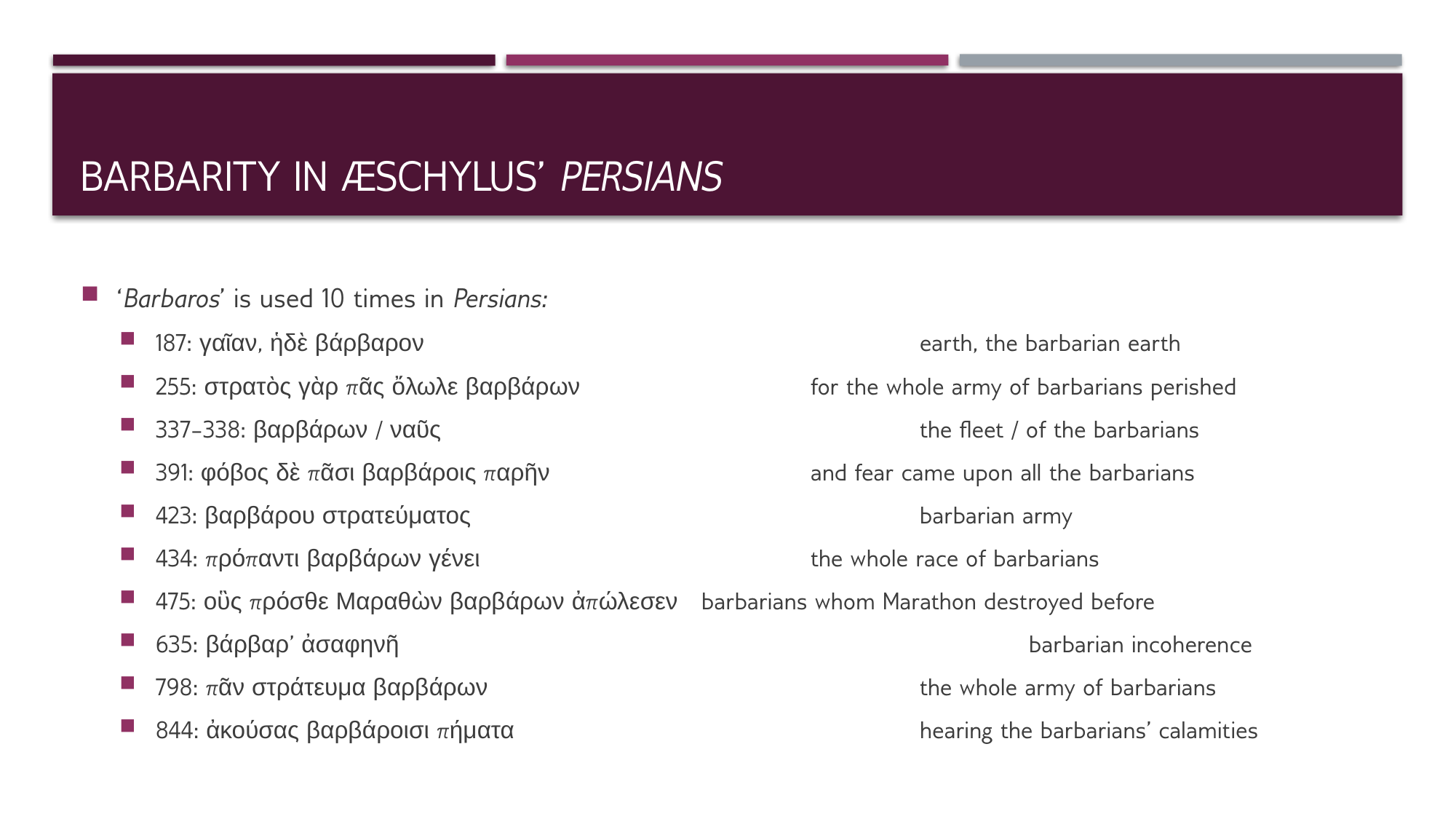

# Barbarity in Aeschylus’ Persians
‘Barbaros’ is used 10 times in Persians:
187: γαῖαν, ἡδὲ βάρβαρον					earth, the barbarian earth
255: στρατὸς γὰρ πᾶς ὄλωλε βαρβάρων			for the whole army of barbarians perished
337–338: βαρβάρων / ναῦς					the fleet / of the barbarians
391: φόβος δὲ πᾶσι βαρβάροις παρῆν			and fear came upon all the barbarians
423: βαρβάρου στρατεύματος					barbarian army
434: πρόπαντι βαρβάρων γένει				the whole race of barbarians
475: οὓς πρόσθε Μαραθὼν βαρβάρων ἀπώλεσεν	barbarians whom Marathon destroyed before
635: βάρβαρ’ ἀσαφηνῆ						barbarian incoherence
798: πᾶν στράτευμα βαρβάρων				the whole army of barbarians
844: ἀκούσας βαρβάροισι πήματα				hearing the barbarians’ calamities